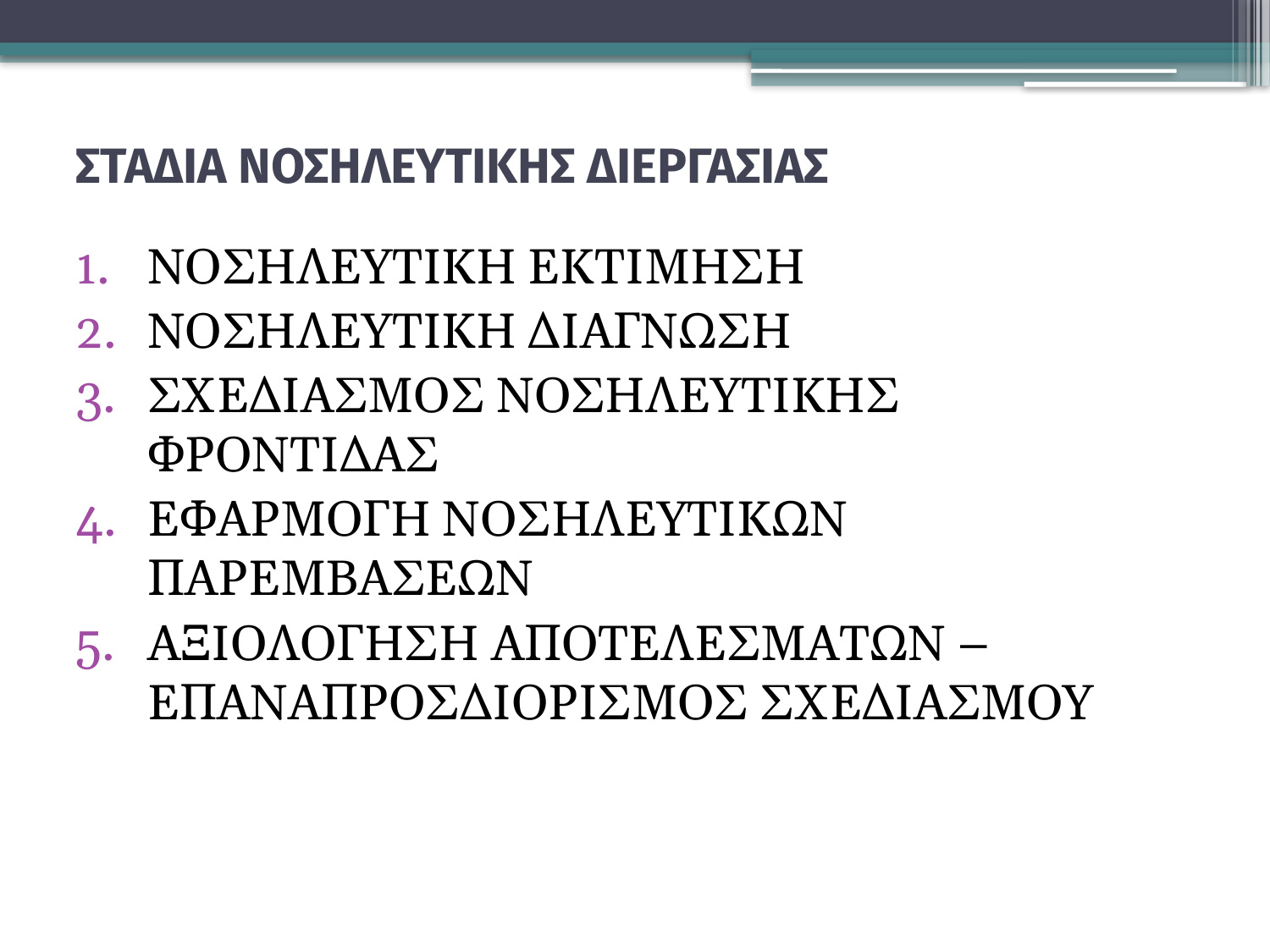

# ΣΤΑΔΙΑ ΝΟΣΗΛΕΥΤΙΚΗΣ ΔΙΕΡΓΑΣΙΑΣ
ΝΟΣΗΛΕΥΤΙΚΗ ΕΚΤΙΜΗΣΗ
ΝΟΣΗΛΕΥΤΙΚΗ ΔΙΑΓΝΩΣΗ
ΣΧΕΔΙΑΣΜΟΣ ΝΟΣΗΛΕΥΤΙΚΗΣ ΦΡΟΝΤΙΔΑΣ
ΕΦΑΡΜΟΓΗ ΝΟΣΗΛΕΥΤΙΚΩΝ ΠΑΡΕΜΒΑΣΕΩΝ
ΑΞΙΟΛΟΓΗΣΗ ΑΠΟΤΕΛΕΣΜΑΤΩΝ – ΕΠΑΝΑΠΡΟΣΔΙΟΡΙΣΜΟΣ ΣΧΕΔΙΑΣΜΟΥ